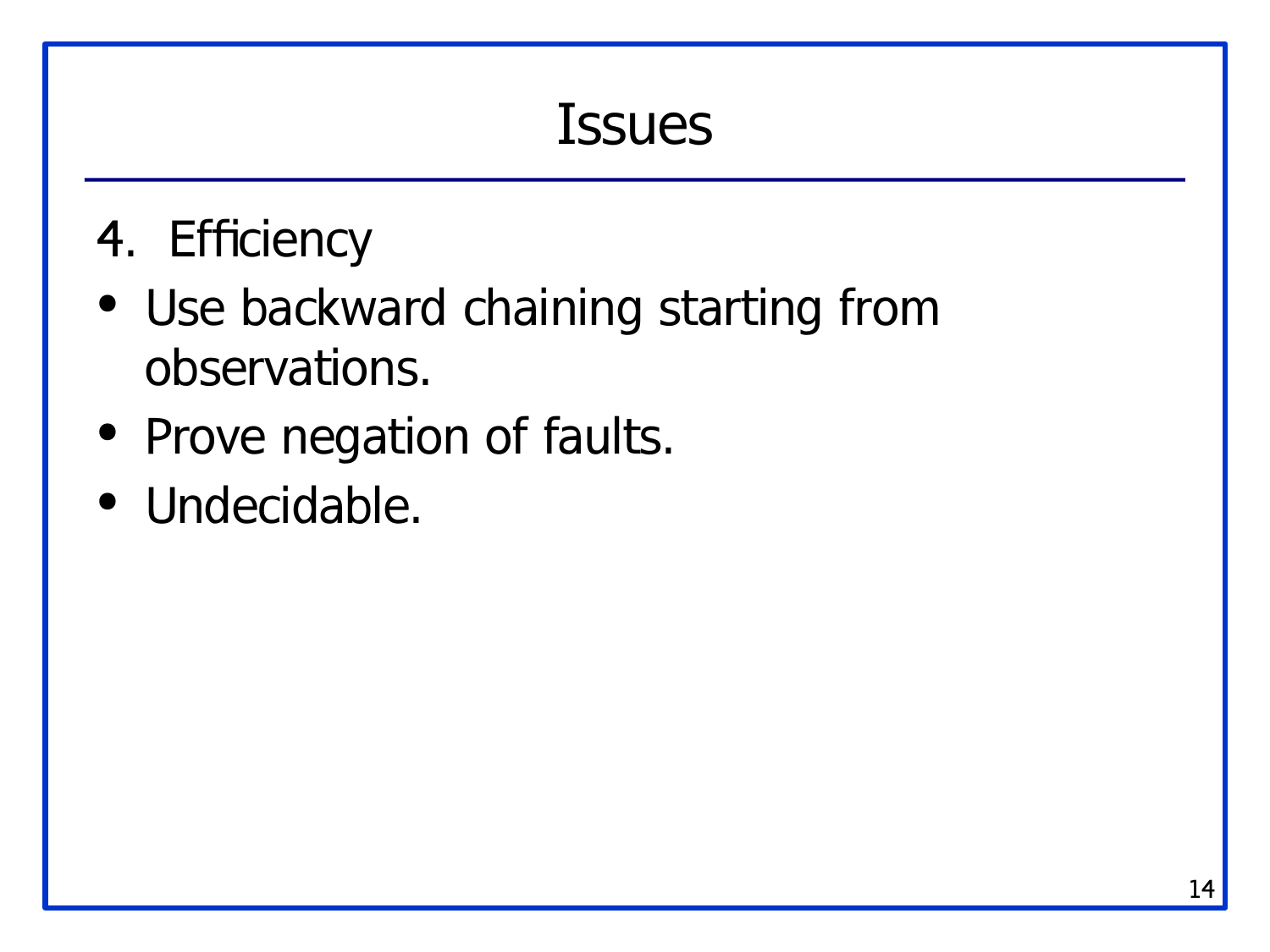

# Issues
Efficiency
Use backward chaining starting from observations.
Prove negation of faults.
Undecidable.
14